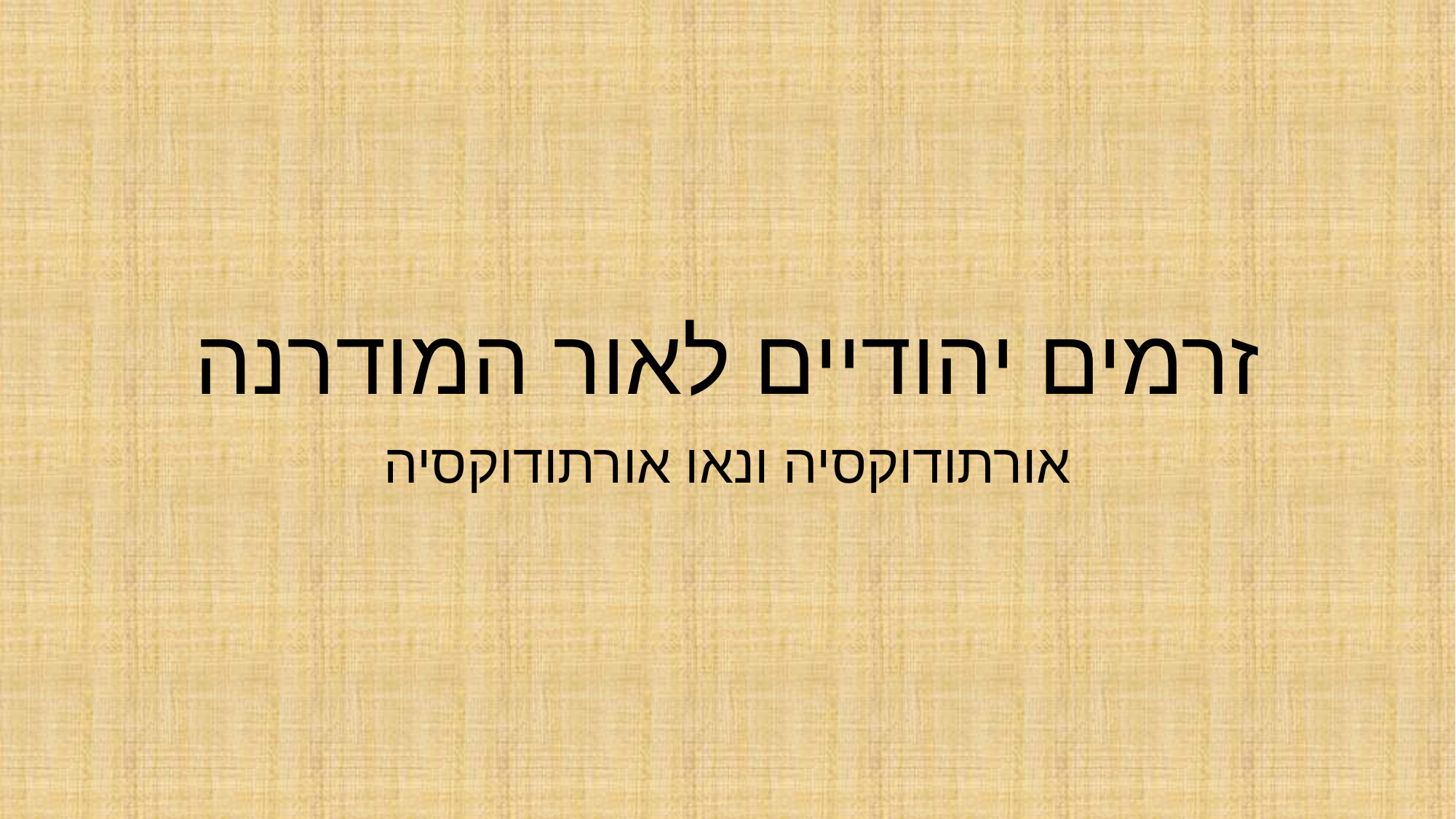

# זרמים יהודיים לאור המודרנה
אורתודוקסיה ונאו אורתודוקסיה